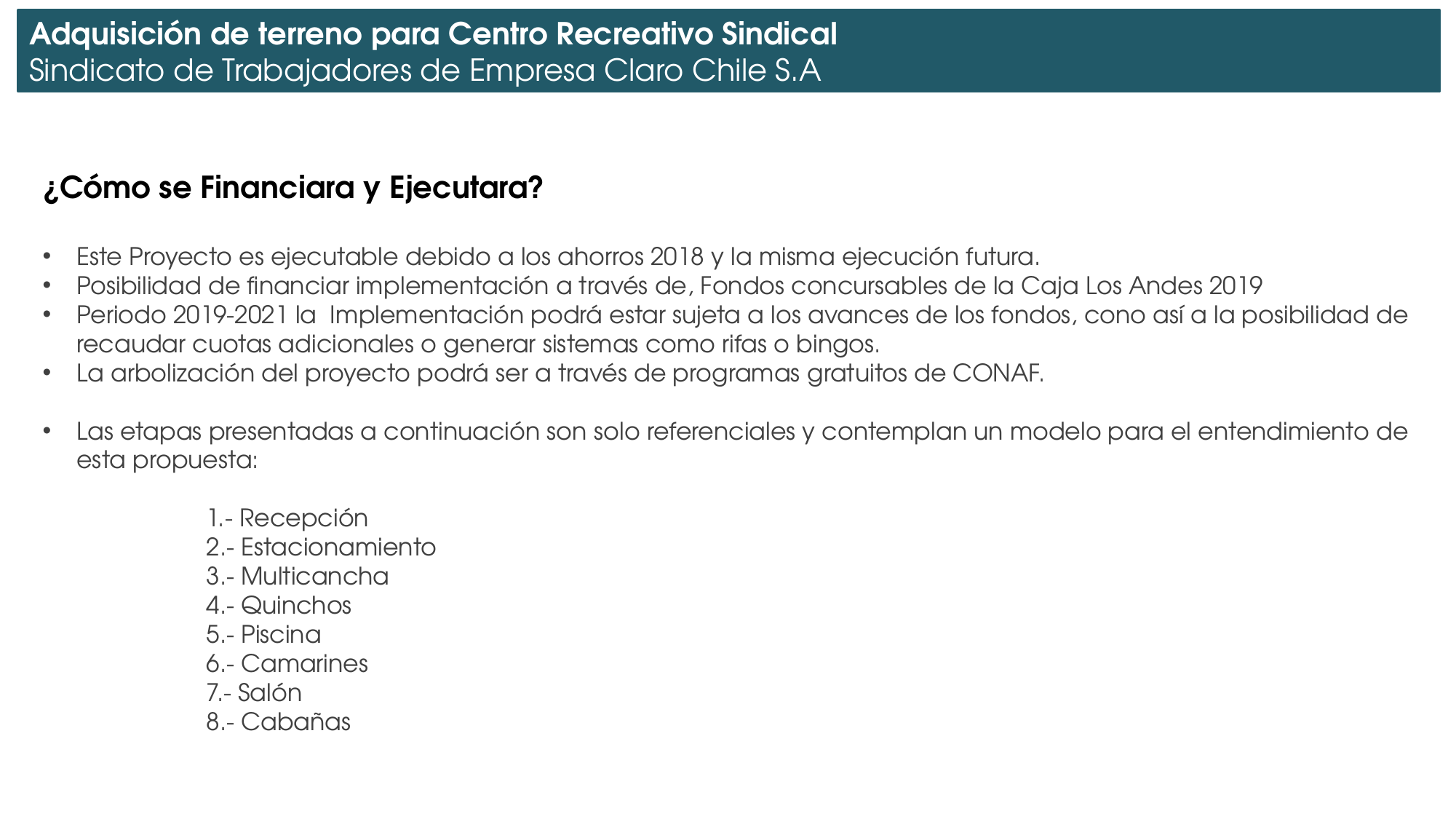

Adquisición de terreno para Centro Recreativo Sindical
Sindicato de Trabajadores de Empresa Claro Chile S.A

¿Cómo se Financiara y Ejecutara?

Este Proyecto es ejecutable debido a los ahorros 2018 y la misma ejecución futura.
Posibilidad de financiar implementación a través de, Fondos concursables de la Caja Los Andes 2019
Periodo 2019-2021 la  Implementación podrá estar sujeta a los avances de los fondos, cono así a la posibilidad de recaudar cuotas adicionales o generar sistemas como rifas o bingos.
La arbolización del proyecto podrá ser a través de programas gratuitos de CONAF.

Las etapas presentadas a continuación son solo referenciales y contemplan un modelo para el entendimiento de esta propuesta:

1.- Recepción
2.- Estacionamiento
3.- Multicancha
4.- Quinchos
5.- Piscina
6.- Camarines
7.- Salón
8.- Cabañas